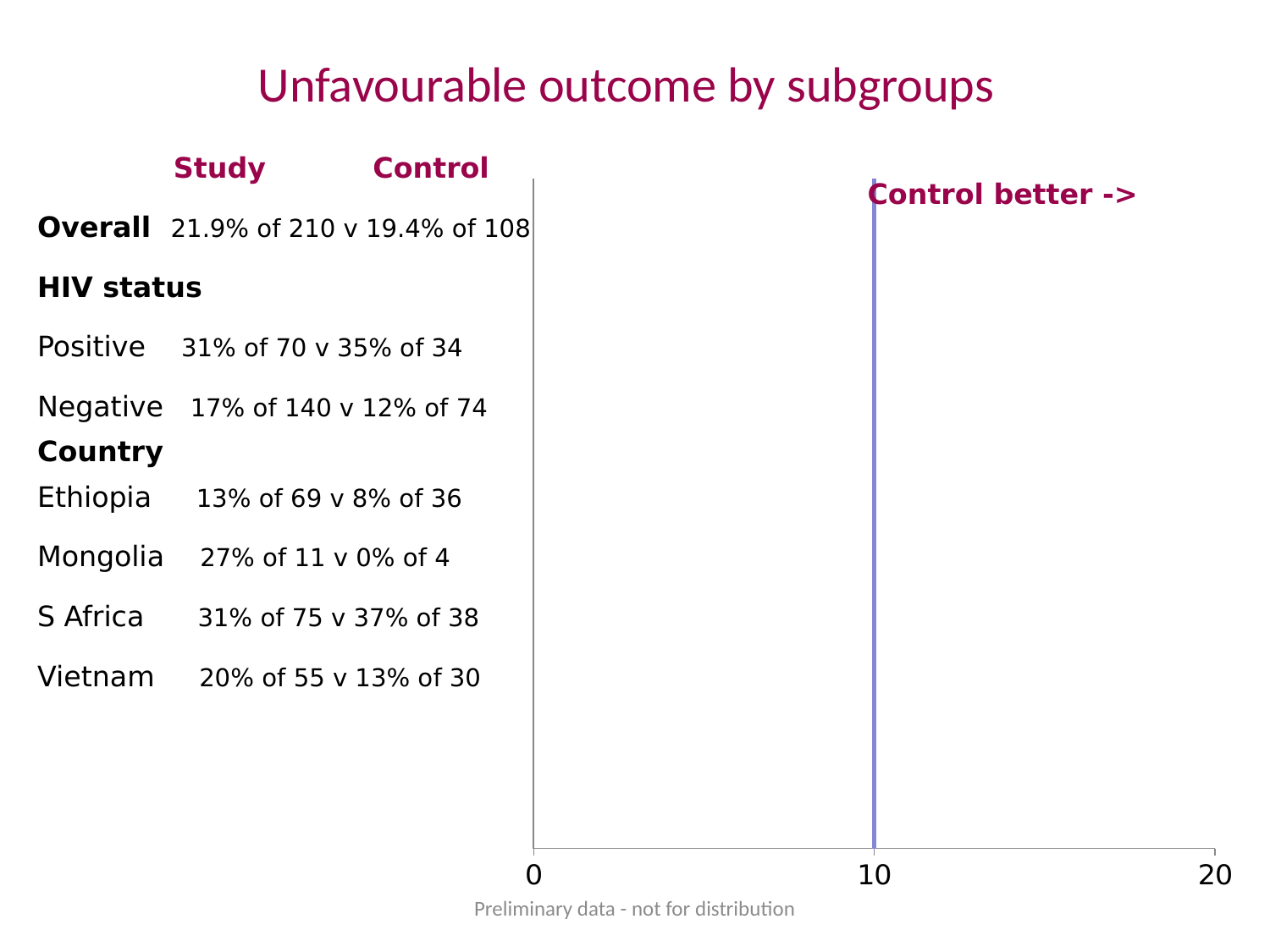

# Unfavourable outcome by subgroups
              Study           Control
Overall  21.9% of 210 v 19.4% of 108
HIV status
Positive    31% of 70 v 35% of 34
Negative   17% of 140 v 12% of 74
Country
Ethiopia     13% of 69 v 8% of 36
Mongolia    27% of 11 v 0% of 4
S Africa      31% of 75 v 37% of 38
Vietnam     20% of 55 v 13% of 30

### Chart

| Category | Overall | HIV Positive | HIV Negative | Ethiopia | Mongolia | South Africa | Vietnam | Margin of non-inferiority |
|---|---|---|---|---|---|---|---|---|
Control better ->
Ethiopia 	(n = 105)	4.7% (-7.3%, 16.7%)

Vietnam  	(n = 85)	6.7% (-9.4%, 22.8%)
South Africa	(n = 113)	-6.2% (-24.7%, 12.4%)
Mongolia 	(n = 15)	27.3% (1.0%, 53.6%)
AHRI 	(n = 47)	2.3% (-19.0%, 23.6%)
St. Peters' 	(n = 48)	6.0% (-7.5%, 19.6%)
HCMC 	(n = 85)	6.7% (-9.4%, 22.8%)
Durban 	(n = 56)	5.1% (-17.4%, 27.6%)
Johannesburg 	(n = 42)	-23.0% (-53.7%, 7.8%)
Ulaanbaatar 	(n = 15)	27.3% (1.0%, 53.6%)
Preliminary data - not for distribution